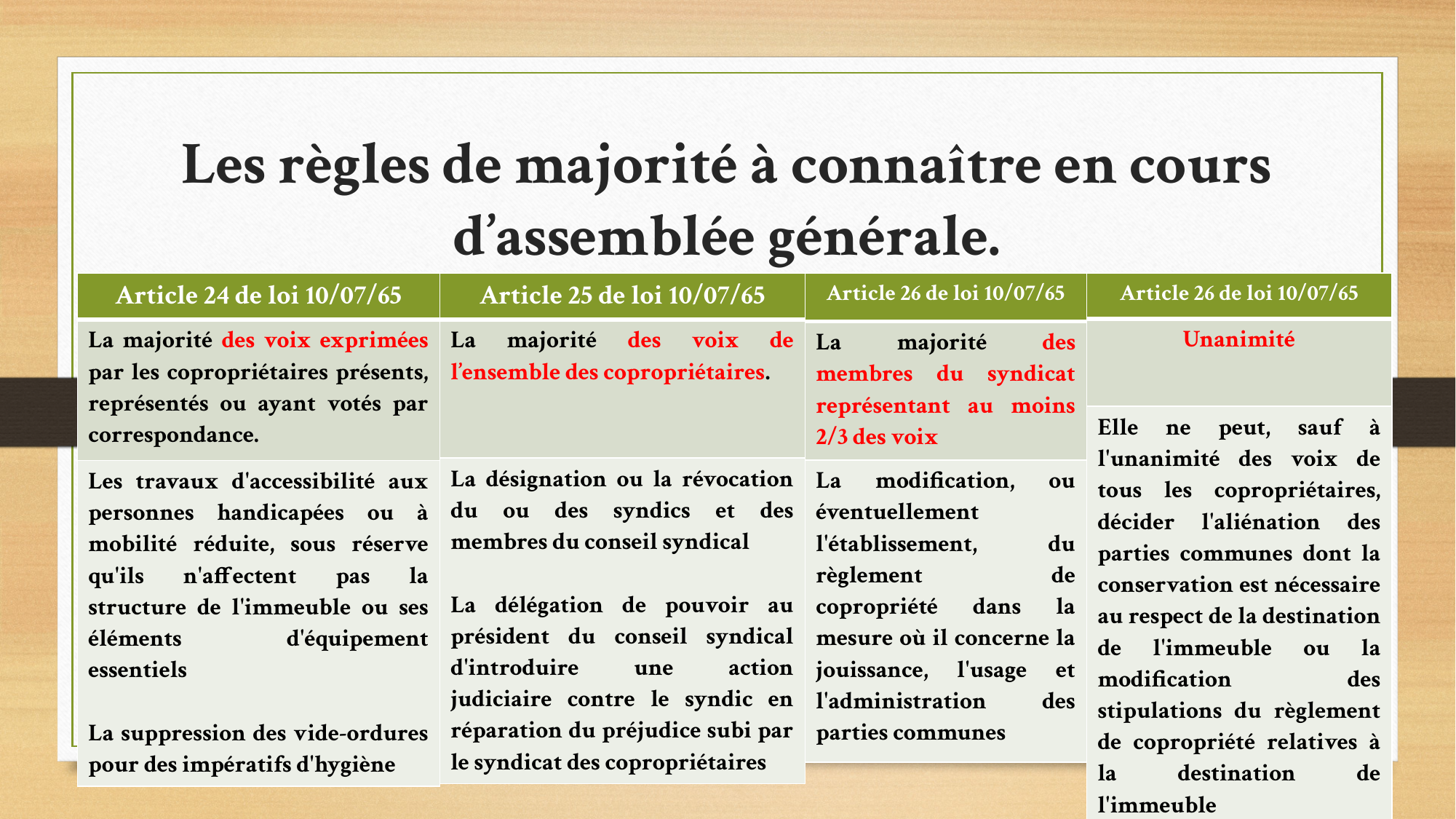

# Les règles de majorité à connaître en cours d’assemblée générale.
| Article 26 de loi 10/07/65 |
| --- |
| La majorité des membres du syndicat représentant au moins 2/3 des voix |
| La modification, ou éventuellement l'établissement, du règlement de copropriété dans la mesure où il concerne la jouissance, l'usage et l'administration des parties communes |
| Article 24 de loi 10/07/65 |
| --- |
| La majorité des voix exprimées par les copropriétaires présents, représentés ou ayant votés par correspondance. |
| Les travaux d'accessibilité aux personnes handicapées ou à mobilité réduite, sous réserve qu'ils n'affectent pas la structure de l'immeuble ou ses éléments d'équipement essentiels La suppression des vide-ordures pour des impératifs d'hygiène |
| Article 25 de loi 10/07/65 |
| --- |
| La majorité des voix de l’ensemble des copropriétaires. |
| La désignation ou la révocation du ou des syndics et des membres du conseil syndical La délégation de pouvoir au président du conseil syndical d'introduire une action judiciaire contre le syndic en réparation du préjudice subi par le syndicat des copropriétaires |
| Article 26 de loi 10/07/65 |
| --- |
| Unanimité |
| Elle ne peut, sauf à l'unanimité des voix de tous les copropriétaires, décider l'aliénation des parties communes dont la conservation est nécessaire au respect de la destination de l'immeuble ou la modification des stipulations du règlement de copropriété relatives à la destination de l'immeuble |